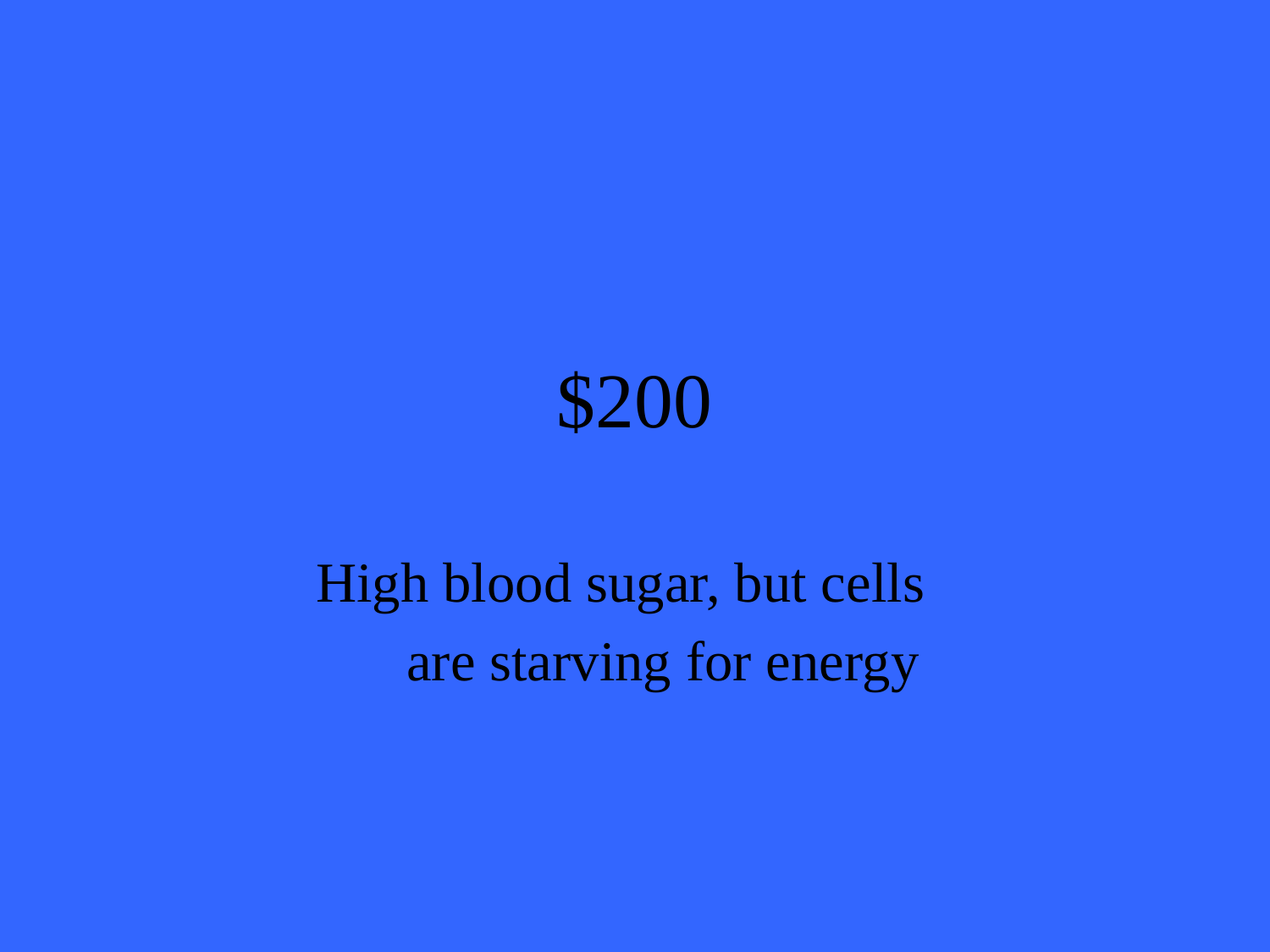

# $200
High blood sugar, but cells
    are starving for energy